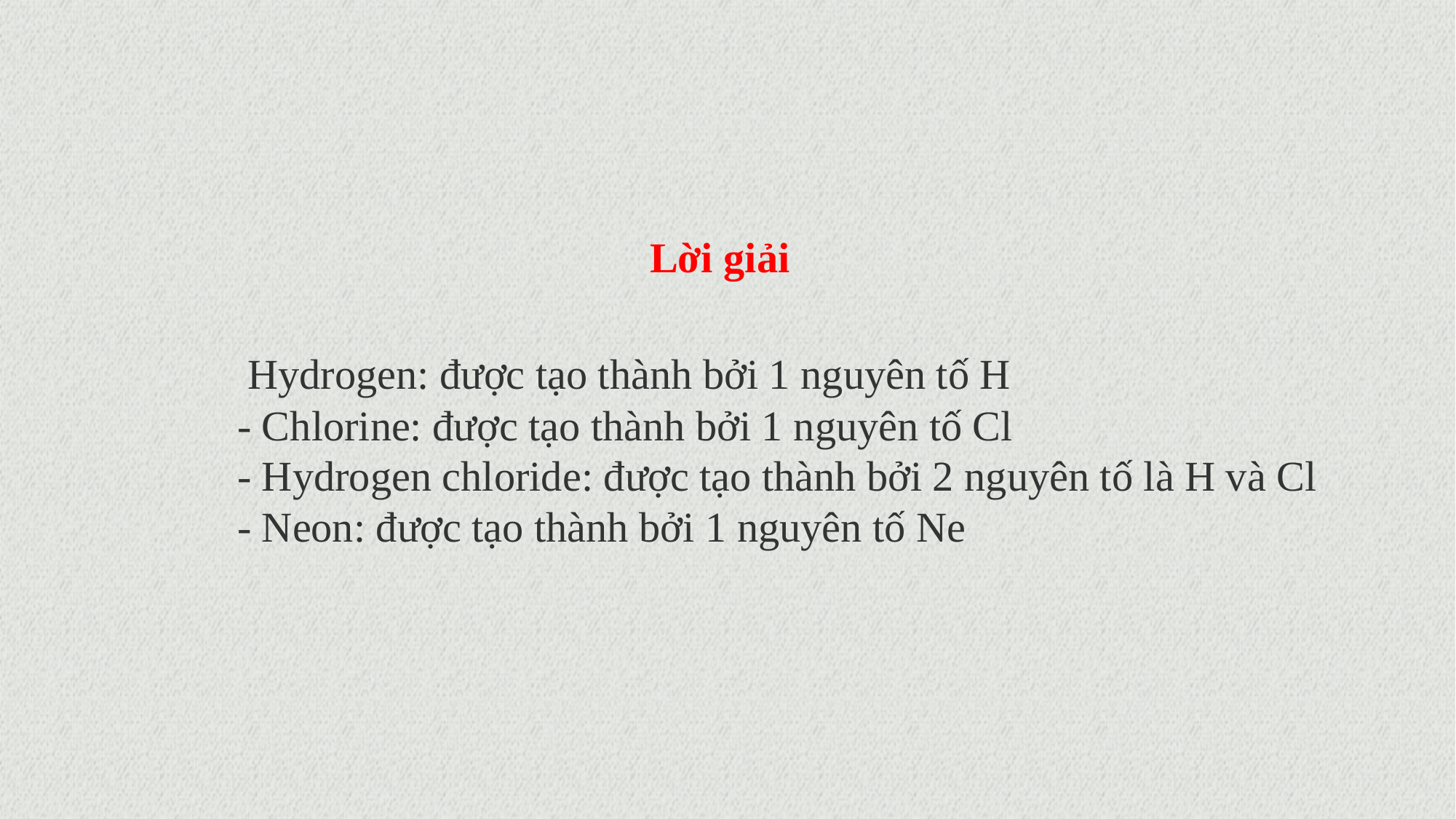

Lời giải
 Hydrogen: được tạo thành bởi 1 nguyên tố H
- Chlorine: được tạo thành bởi 1 nguyên tố Cl
- Hydrogen chloride: được tạo thành bởi 2 nguyên tố là H và Cl
- Neon: được tạo thành bởi 1 nguyên tố Ne